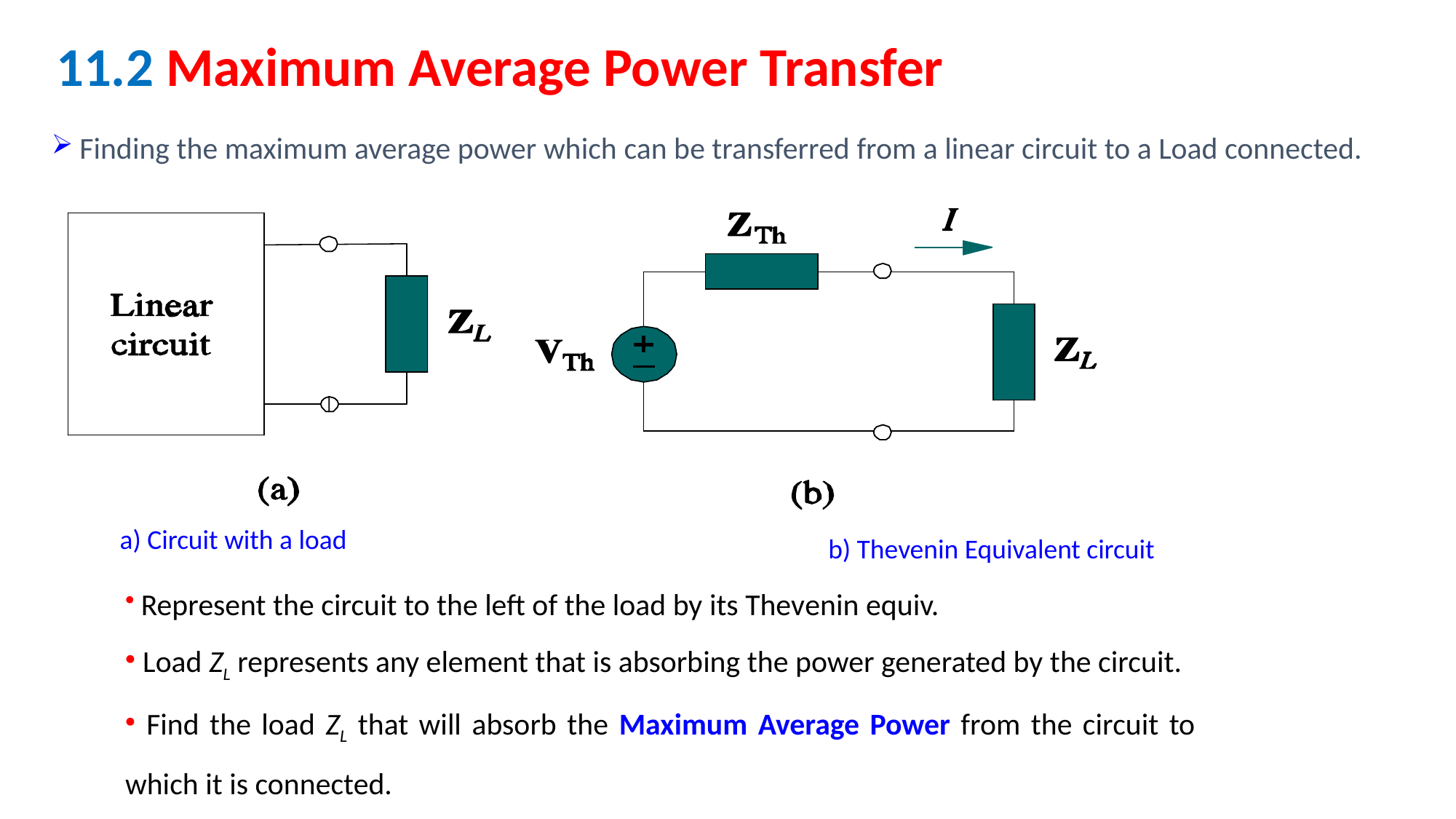

11.2 Maximum Average Power Transfer
 Finding the maximum average power which can be transferred from a linear circuit to a Load connected.

a) Circuit with a load
b) Thevenin Equivalent circuit
 Represent the circuit to the left of the load by its Thevenin equiv.
 Load ZL represents any element that is absorbing the power generated by the circuit.
 Find the load ZL that will absorb the Maximum Average Power from the circuit to which it is connected.